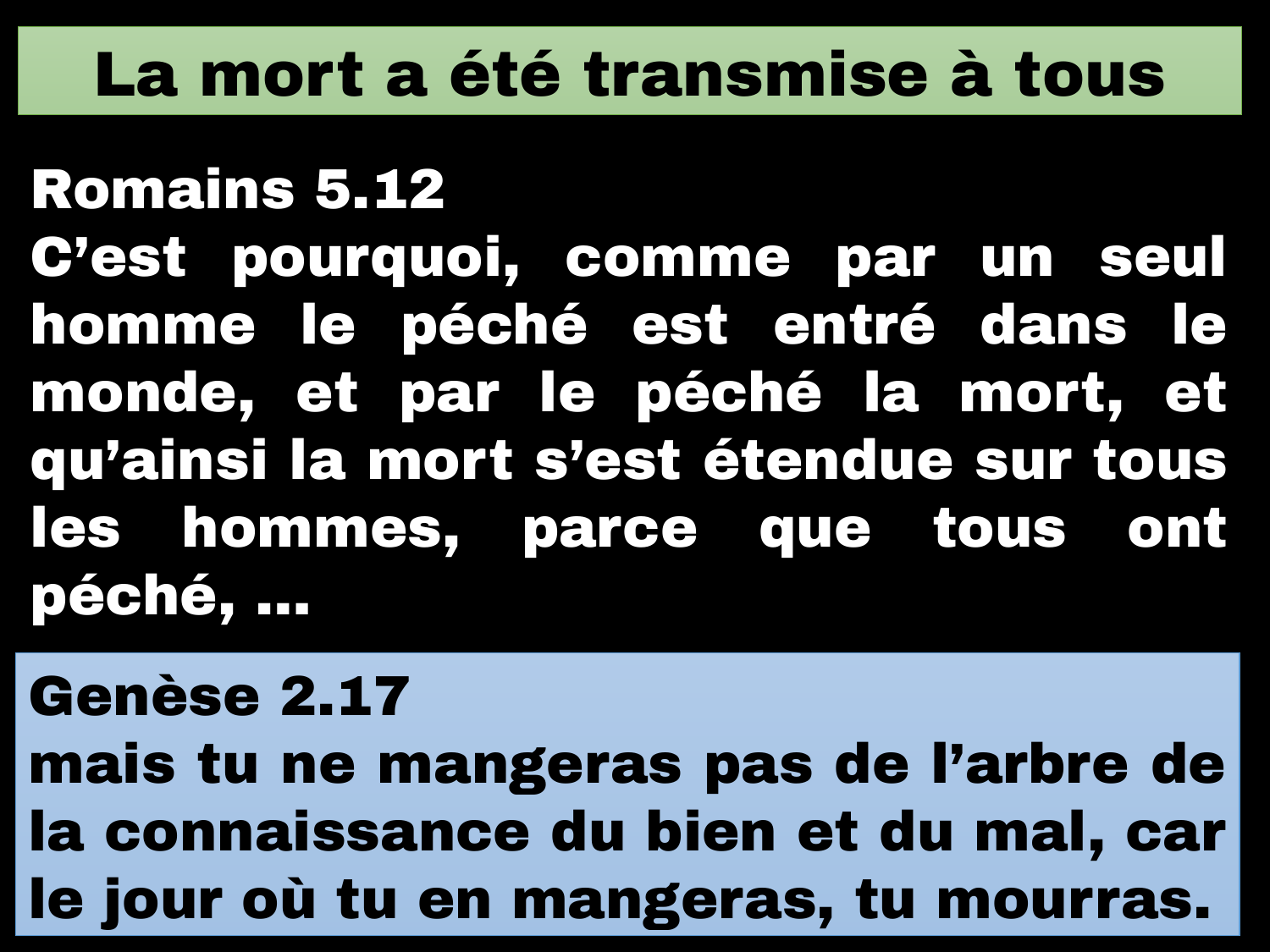

La mort a été transmise à tous
Romains 5.12
C’est pourquoi, comme par un seul homme le péché est entré dans le monde, et par le péché la mort, et qu’ainsi la mort s’est étendue sur tous les hommes, parce que tous ont péché, …
Genèse 2.17
mais tu ne mangeras pas de l’arbre de la connaissance du bien et du mal, car le jour où tu en mangeras, tu mourras.